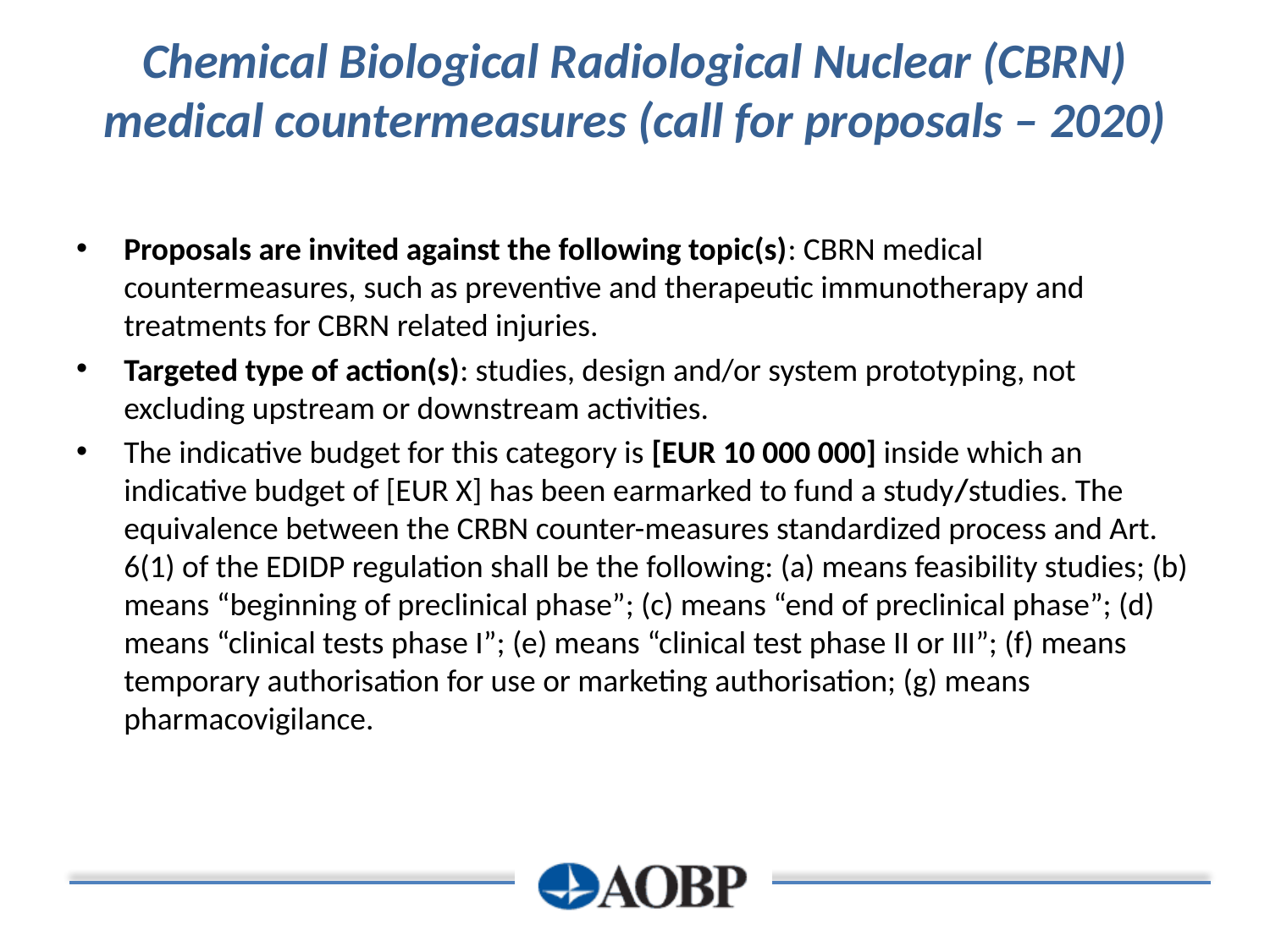

# Chemical Biological Radiological Nuclear (CBRN) medical countermeasures (call for proposals – 2020)
Proposals are invited against the following topic(s): CBRN medical countermeasures, such as preventive and therapeutic immunotherapy and treatments for CBRN related injuries.
Targeted type of action(s): studies, design and/or system prototyping, not excluding upstream or downstream activities.
The indicative budget for this category is [EUR 10 000 000] inside which an indicative budget of [EUR X] has been earmarked to fund a study/studies. The equivalence between the CRBN counter-measures standardized process and Art. 6(1) of the EDIDP regulation shall be the following: (a) means feasibility studies; (b) means “beginning of preclinical phase”; (c) means “end of preclinical phase”; (d) means “clinical tests phase I”; (e) means “clinical test phase II or III”; (f) means temporary authorisation for use or marketing authorisation; (g) means pharmacovigilance.